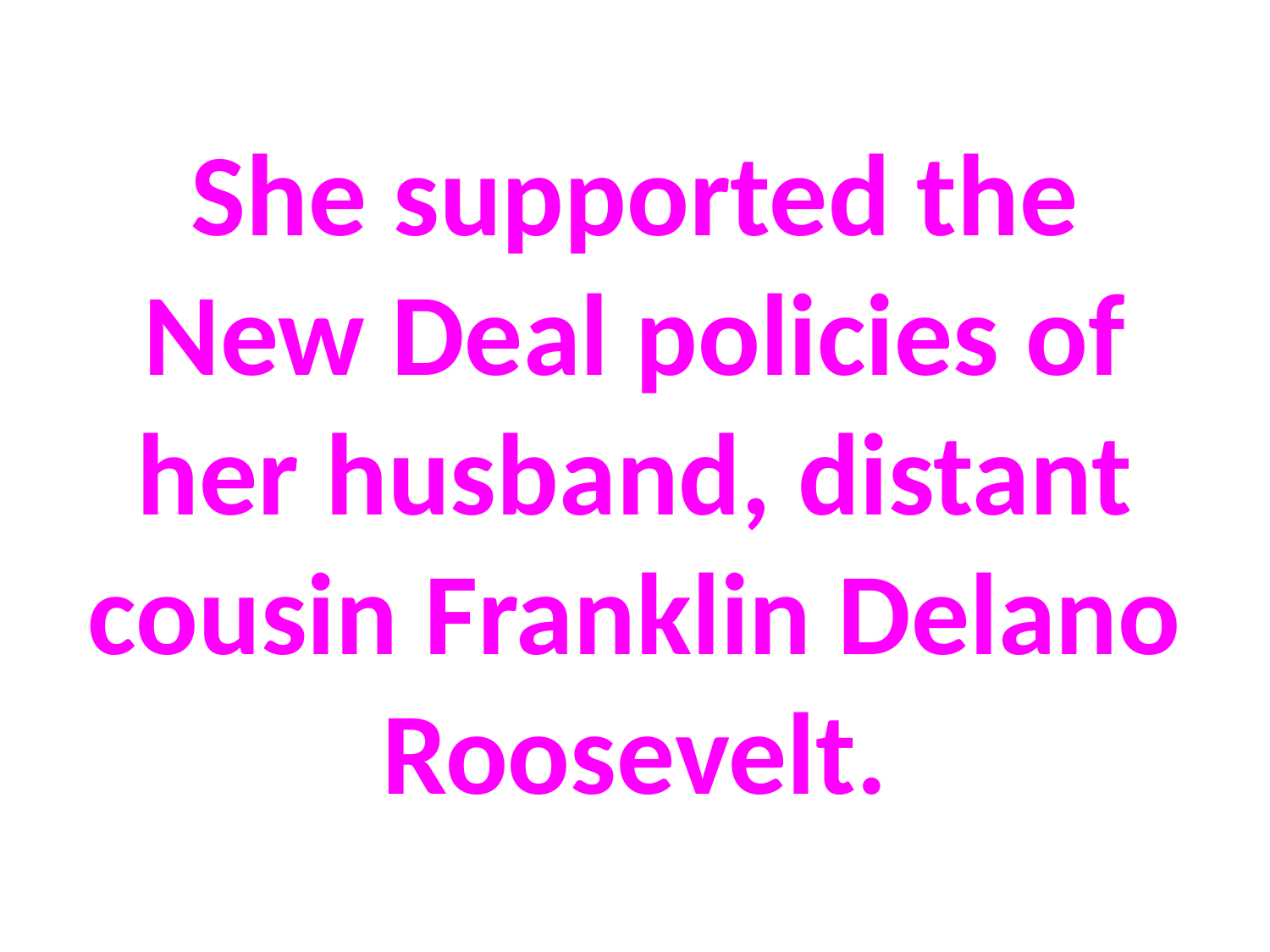

# She supported the New Deal policies of her husband, distant cousin Franklin Delano Roosevelt.